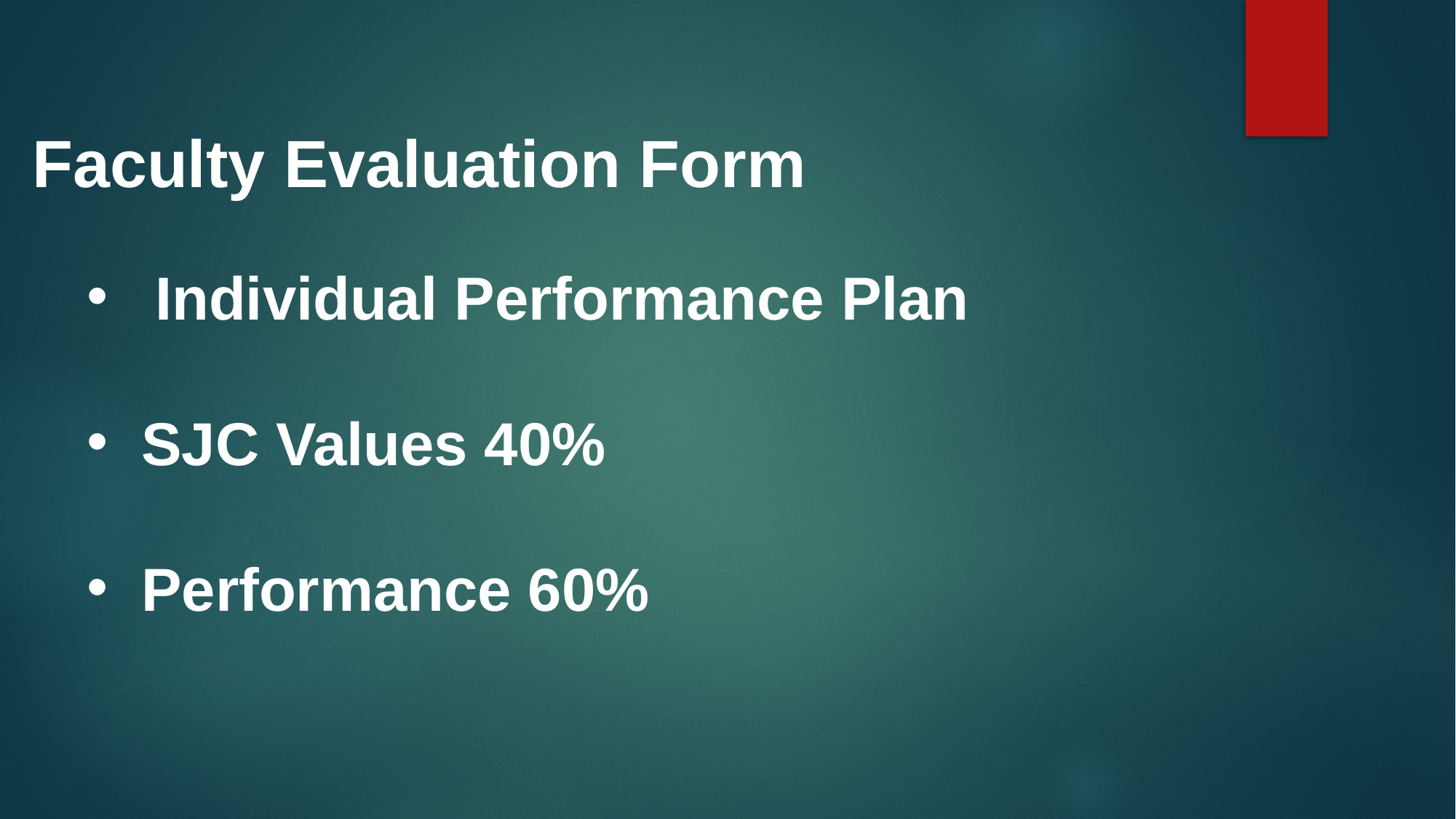

Faculty Evaluation Form

Individual Performance Plan

SJC Values 40%

Performance 60%